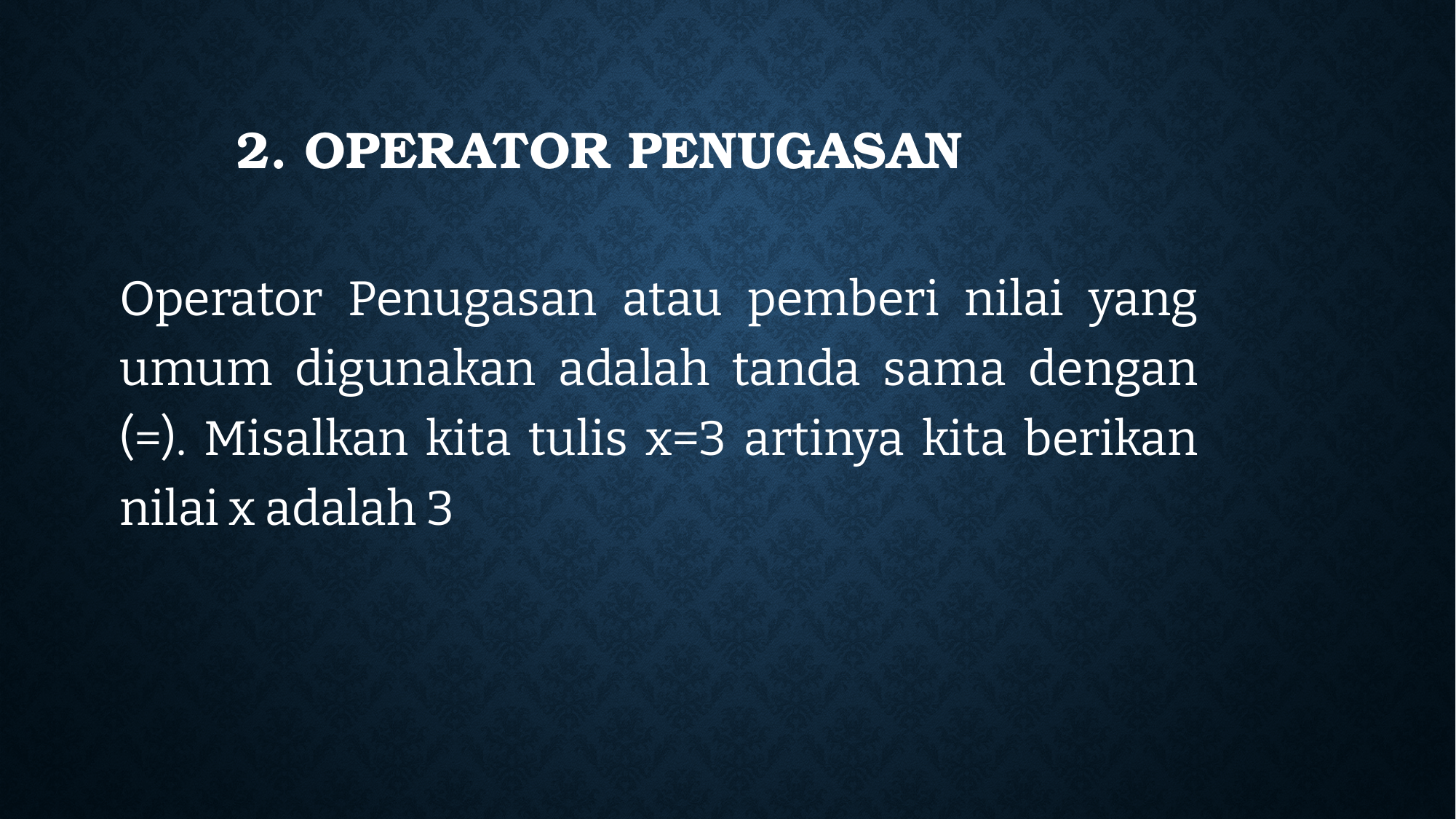

# 2. OPERATOR PENUGASAN
Operator Penugasan atau pemberi nilai yang umum digunakan adalah tanda sama dengan (=). Misalkan kita tulis x=3 artinya kita berikan nilai x adalah 3